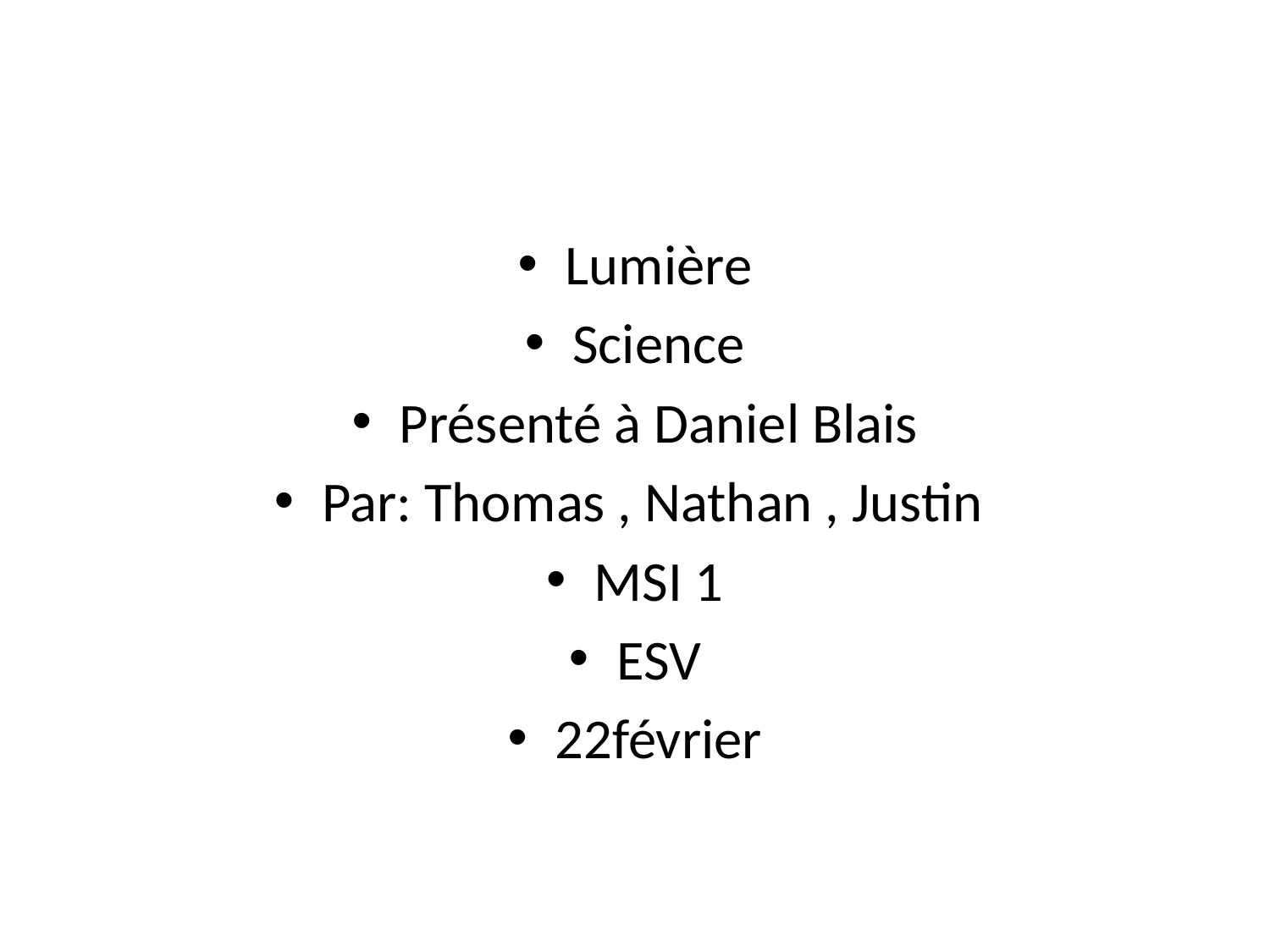

Lumière
Science
Présenté à Daniel Blais
Par: Thomas , Nathan , Justin
MSI 1
ESV
22février